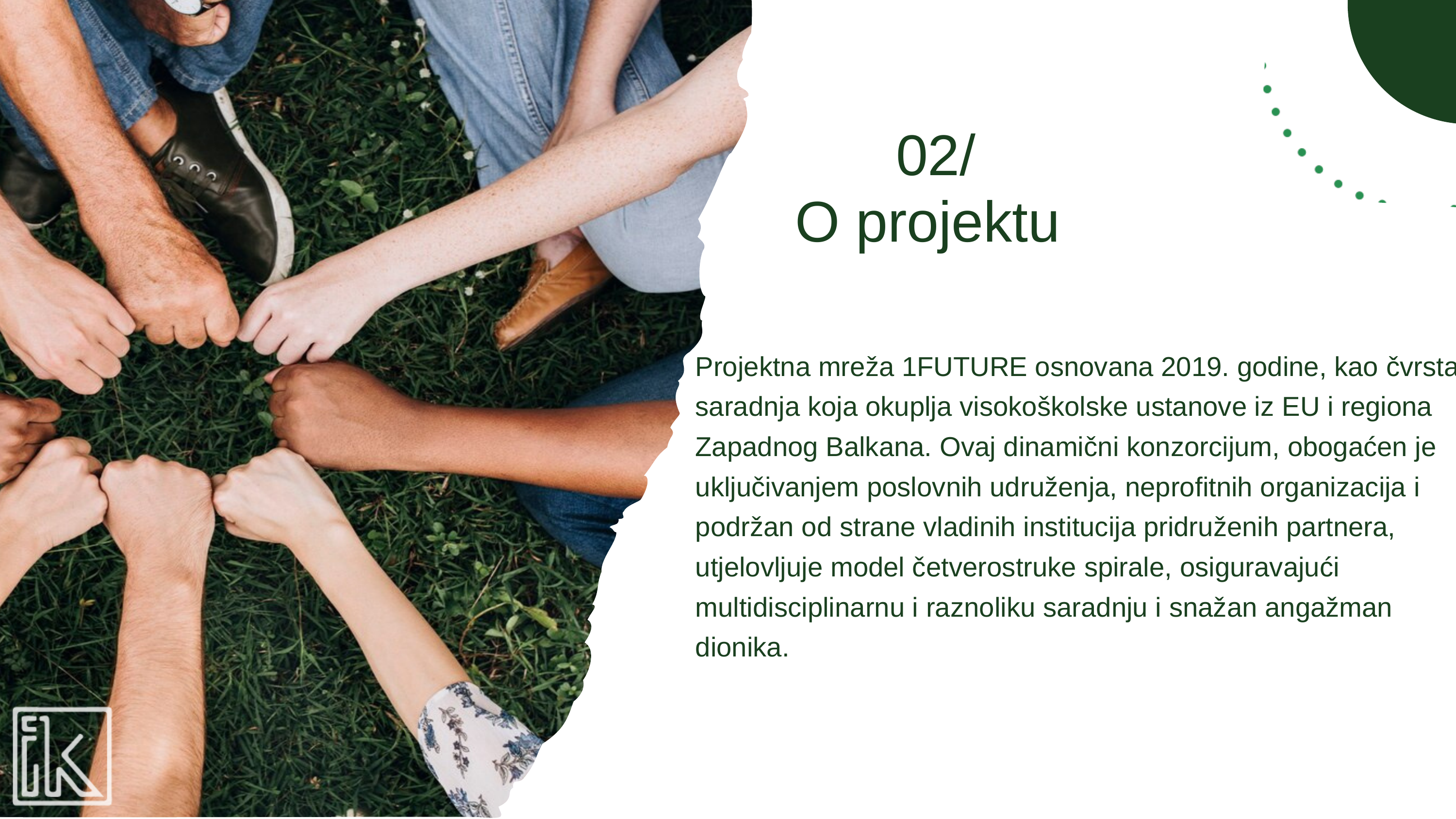

02/
O projektu

Projektna mreža 1FUTURE osnovana 2019. godine, kao čvrsta saradnja koja okuplja visokoškolske ustanove iz EU i regiona Zapadnog Balkana. Ovaj dinamični konzorcijum, obogaćen je uključivanjem poslovnih udruženja, neprofitnih organizacija i podržan od strane vladinih institucija pridruženih partnera, utjelovljuje model četverostruke spirale, osiguravajući multidisciplinarnu i raznoliku saradnju i snažan angažman dionika.